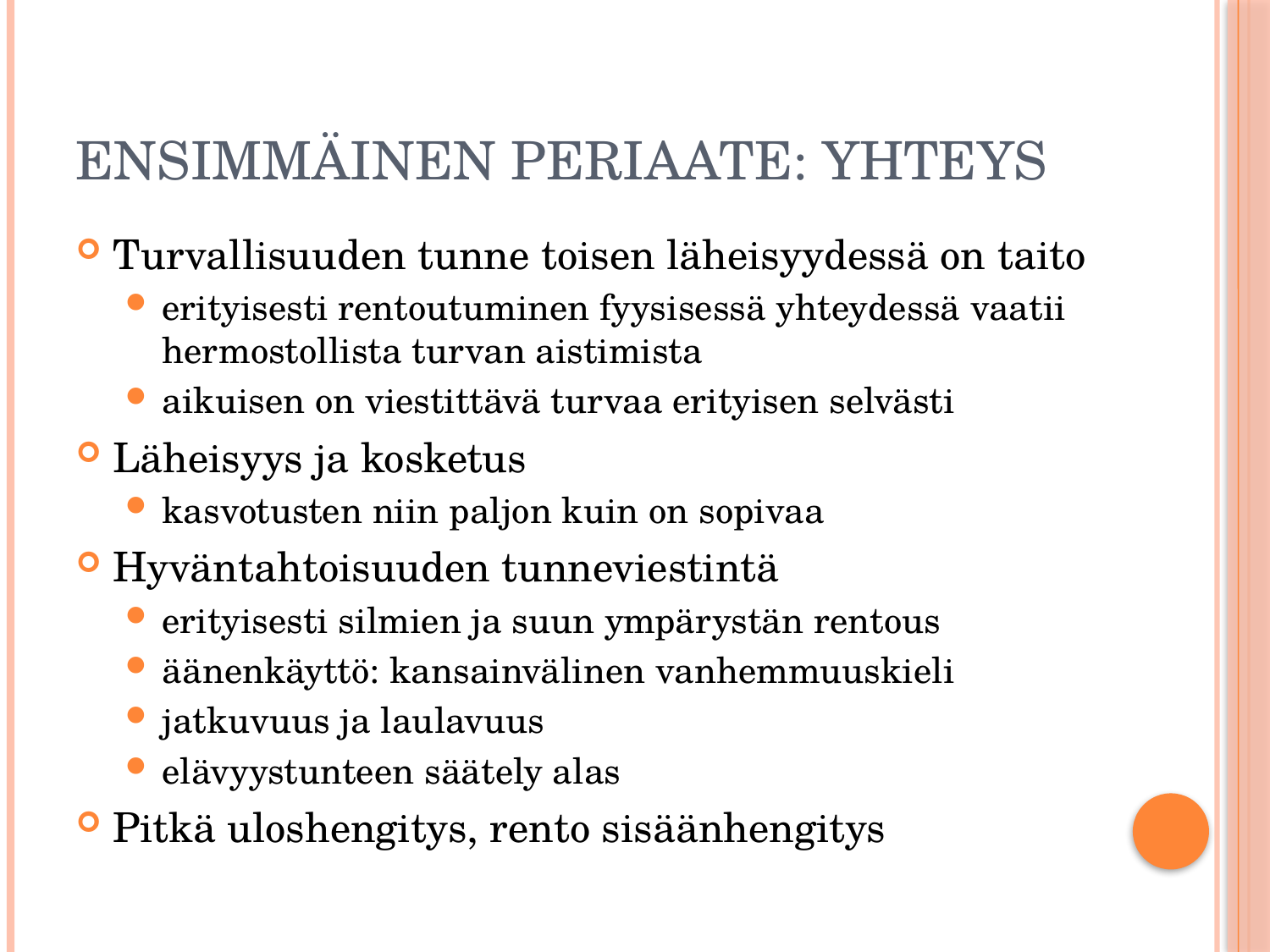

# Ensimmäinen periaate: Yhteys
Turvallisuuden tunne toisen läheisyydessä on taito
erityisesti rentoutuminen fyysisessä yhteydessä vaatii hermostollista turvan aistimista
aikuisen on viestittävä turvaa erityisen selvästi
Läheisyys ja kosketus
kasvotusten niin paljon kuin on sopivaa
Hyväntahtoisuuden tunneviestintä
erityisesti silmien ja suun ympärystän rentous
äänenkäyttö: kansainvälinen vanhemmuuskieli
jatkuvuus ja laulavuus
elävyystunteen säätely alas
Pitkä uloshengitys, rento sisäänhengitys